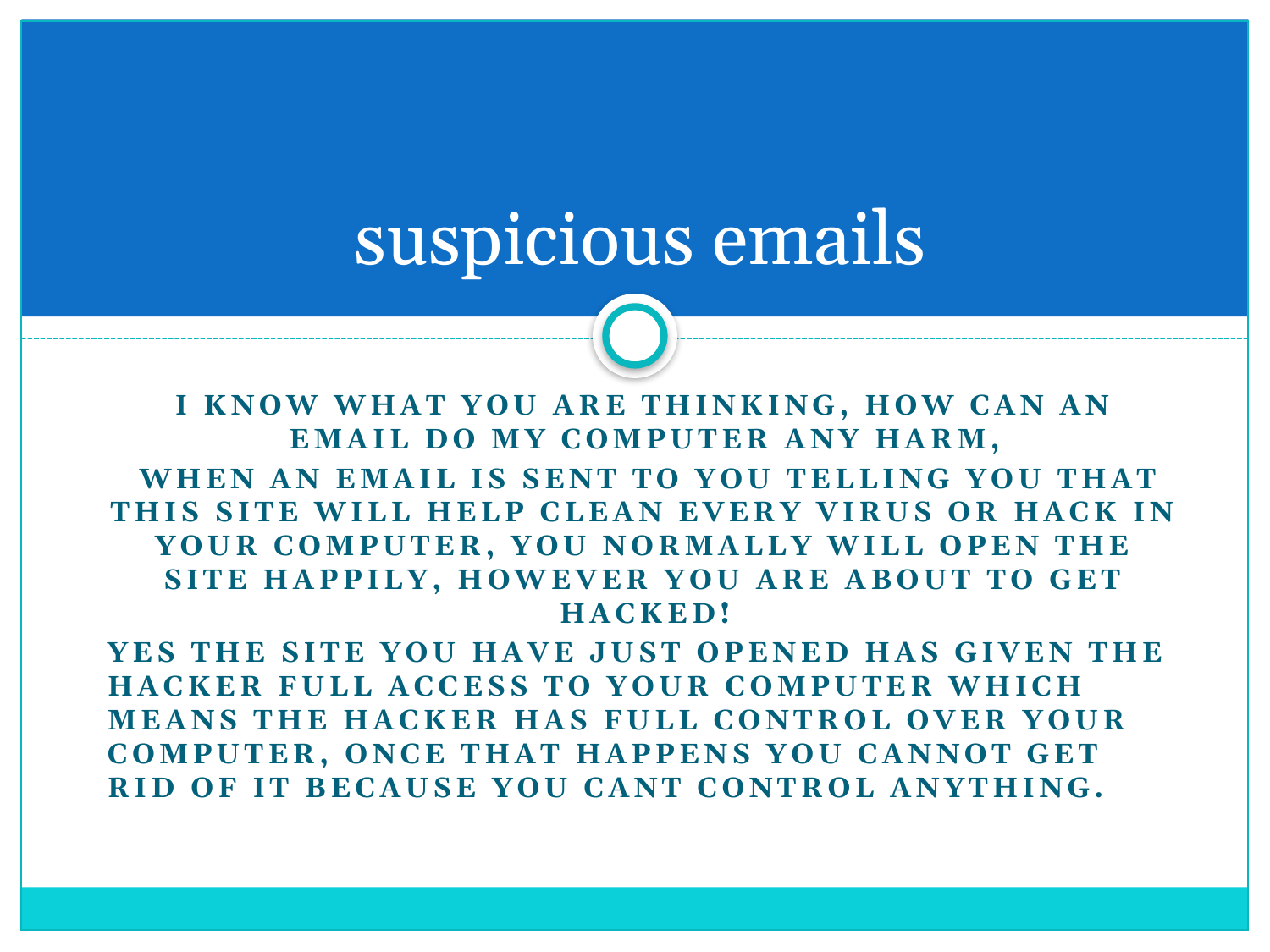

# suspicious emails
I know what you are thinking, how can an email do my computer any harm,
 when an email is sent to you telling you that this site will help clean every virus or hack in your computer, you normally will open the site happily, however you are about to get hacked!
Yes the site you have just opened has given the hacker full access to your computer which means the hacker has full control over your computer, once that happens you cannot get rid of it because you cant control anything.